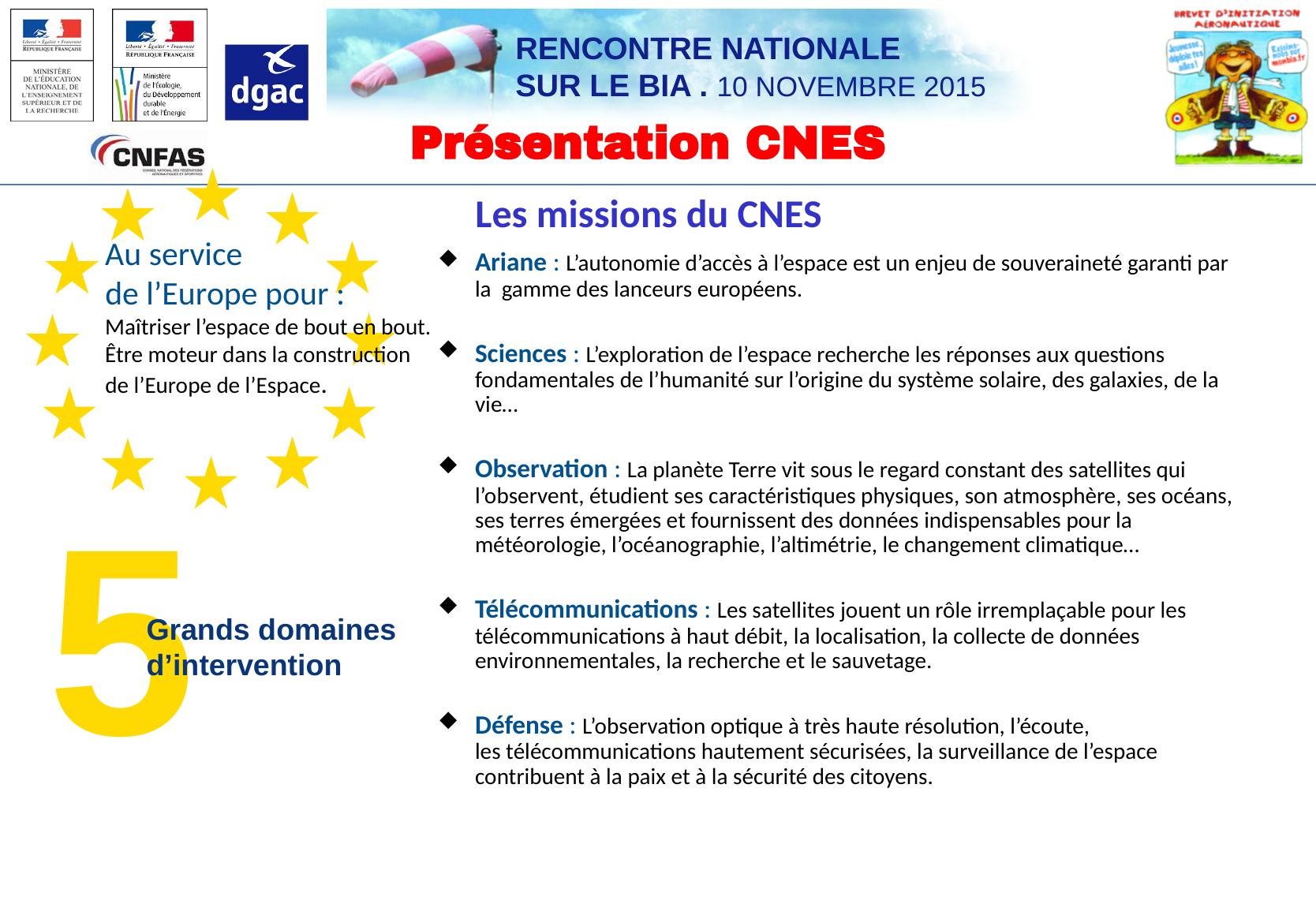

Présentation CNES

Les missions du CNES
Au service
de l’Europe pour :
Maîtriser l’espace de bout en bout.
Être moteur dans la construction
de l’Europe de l’Espace.
Ariane : L’autonomie d’accès à l’espace est un enjeu de souveraineté garanti par  la  gamme des lanceurs européens.
Sciences : L’exploration de l’espace recherche les réponses aux questions fondamentales de l’humanité sur l’origine du système solaire, des galaxies, de la vie…
Observation : La planète Terre vit sous le regard constant des satellites qui l’observent, étudient ses caractéristiques physiques, son atmosphère, ses océans, ses terres émergées et fournissent des données indispensables pour la météorologie, l’océanographie, l’altimétrie, le changement climatique…
Télécommunications : Les satellites jouent un rôle irremplaçable pour les télécommunications à haut débit, la localisation, la collecte de données environnementales, la recherche et le sauvetage.
Défense : L’observation optique à très haute résolution, l’écoute,
les télécommunications hautement sécurisées, la surveillance de l’espace
contribuent à la paix et à la sécurité des citoyens.
5
Grands domaines
d’intervention